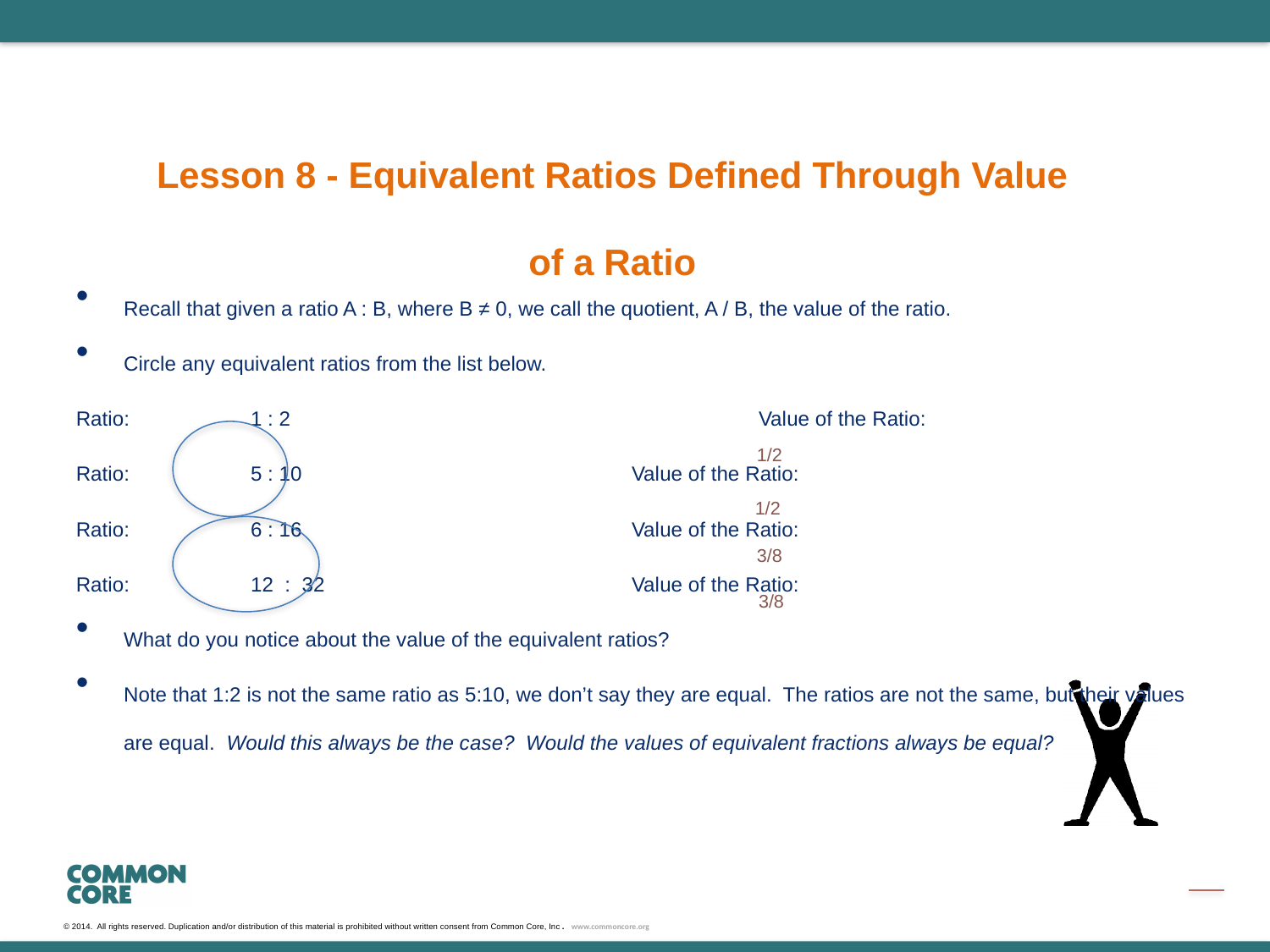

Lesson 8 - Equivalent Ratios Defined Through Value
of a Ratio
Recall that given a ratio A : B, where B ≠ 0, we call the quotient, A / B, the value of the ratio.
Circle any equivalent ratios from the list below.
Ratio:	1 : 2				Value of the Ratio:
Ratio: 	5 : 10			Value of the Ratio:
Ratio: 	6 : 16			Value of the Ratio:
Ratio:	12  :  32			Value of the Ratio:
What do you notice about the value of the equivalent ratios?
Note that 1:2 is not the same ratio as 5:10, we don’t say they are equal.  The ratios are not the same, but their values are equal.  Would this always be the case?  Would the values of equivalent fractions always be equal?

1/2

1/2

3/8
3/8